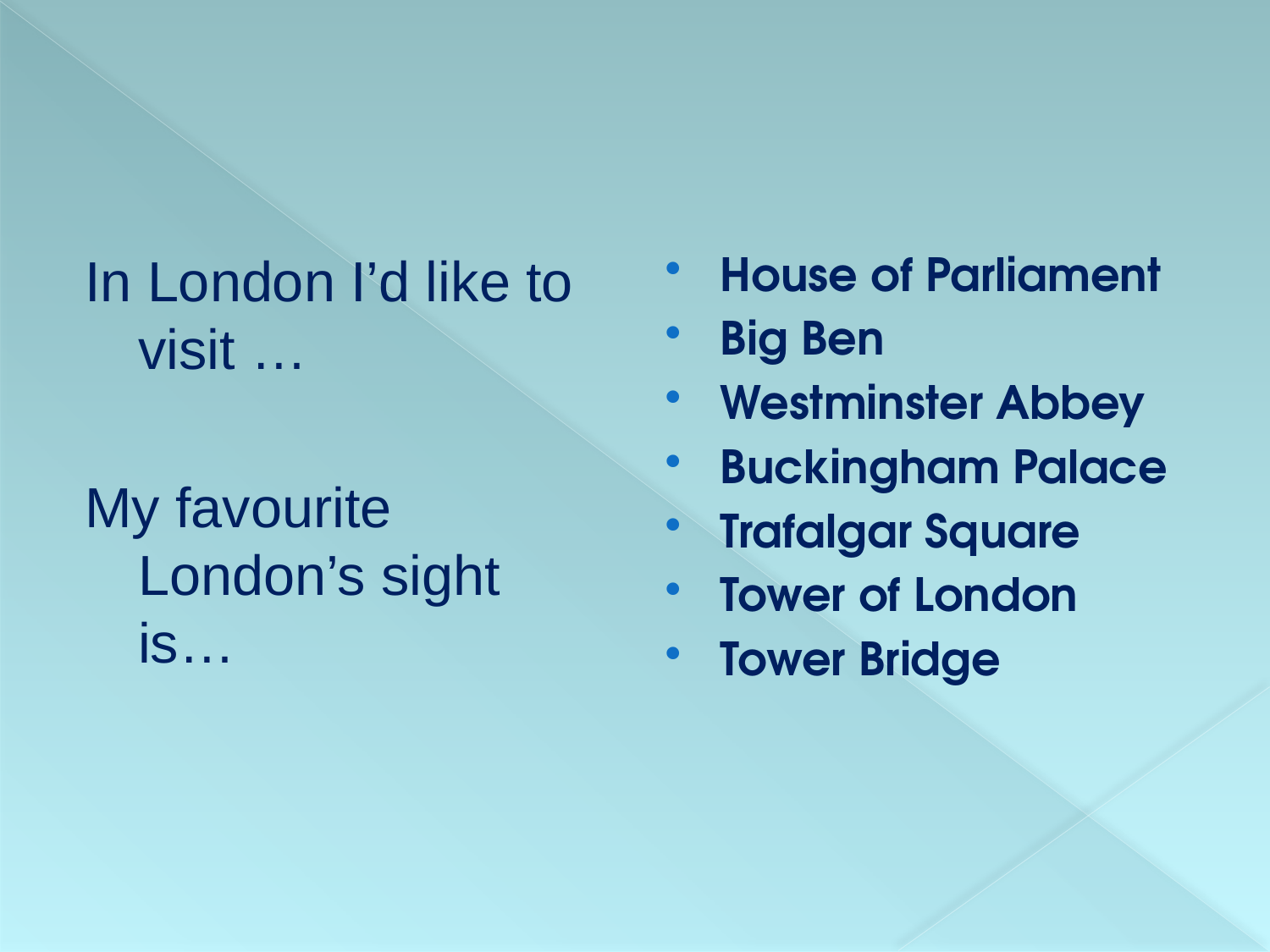

#
In London I’d like to visit …

My favourite London’s sight is…
House of Parliament
Big Ben
Westminster Abbey
Buckingham Palace
Trafalgar Square
Tower of London
Tower Bridge